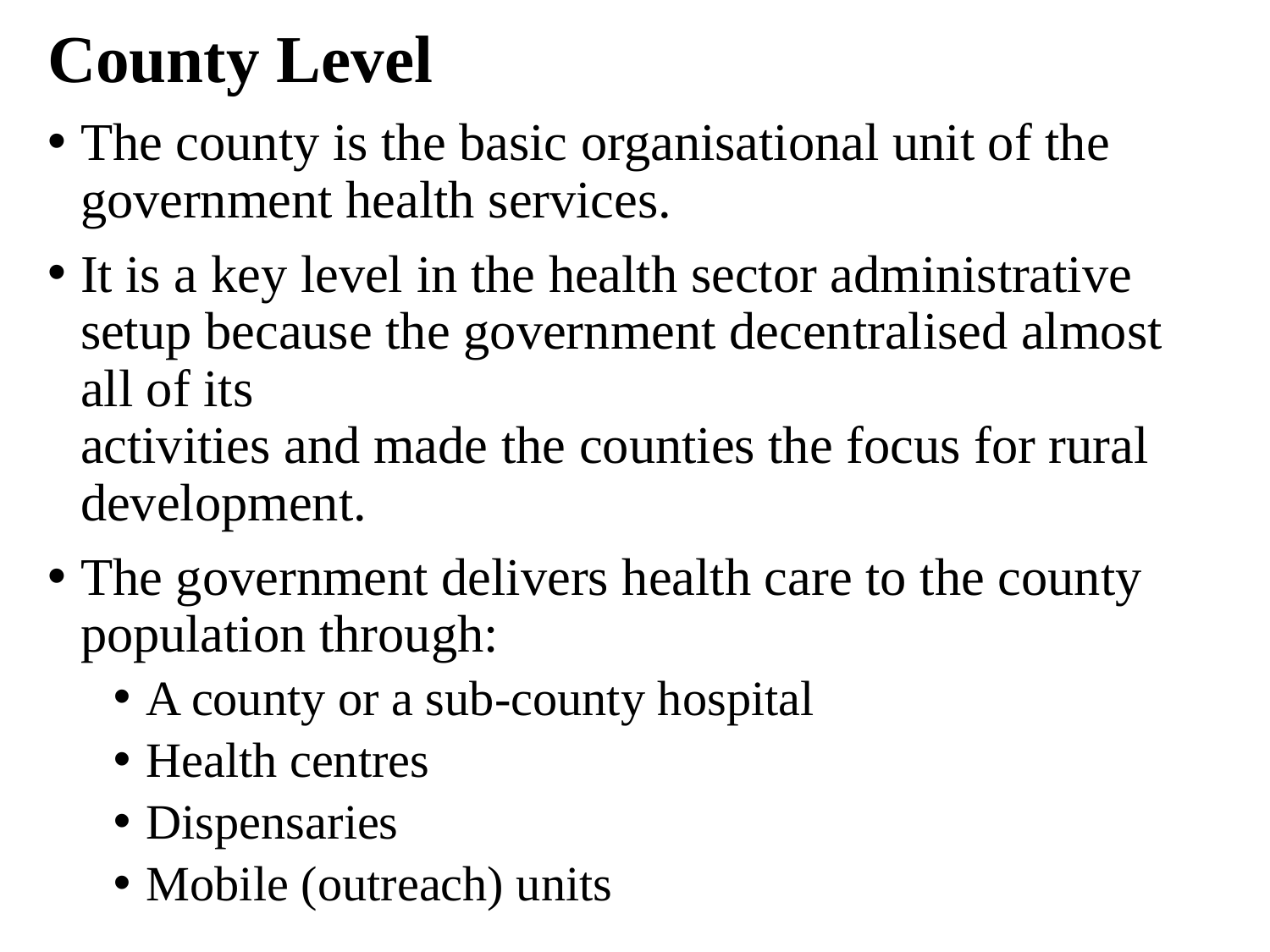

County Level
The county is the basic organisational unit of the government health services.
It is a key level in the health sector administrative setup because the government decentralised almost all of its
activities and made the counties the focus for rural
development.
The government delivers health care to the county population through:
A county or a sub-county hospital
Health centres
Dispensaries
Mobile (outreach) units
#